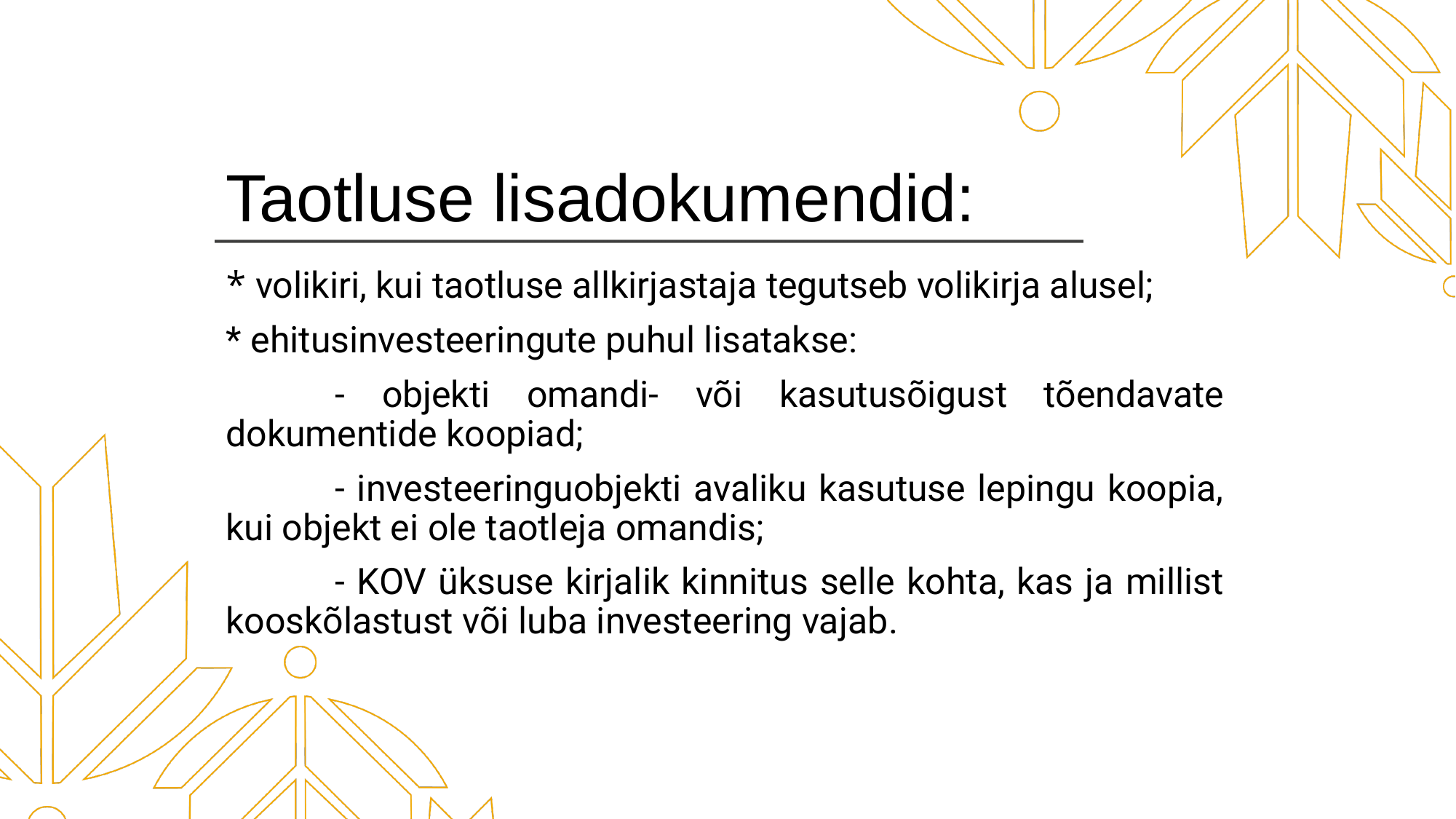

# Taotluse lisadokumendid:
* volikiri, kui taotluse allkirjastaja tegutseb volikirja alusel;
* ehitusinvesteeringute puhul lisatakse:
	- objekti omandi- või kasutusõigust tõendavate dokumentide koopiad;
	- investeeringuobjekti avaliku kasutuse lepingu koopia, kui objekt ei ole taotleja omandis;
	- KOV üksuse kirjalik kinnitus selle kohta, kas ja millist kooskõlastust või luba investeering vajab.